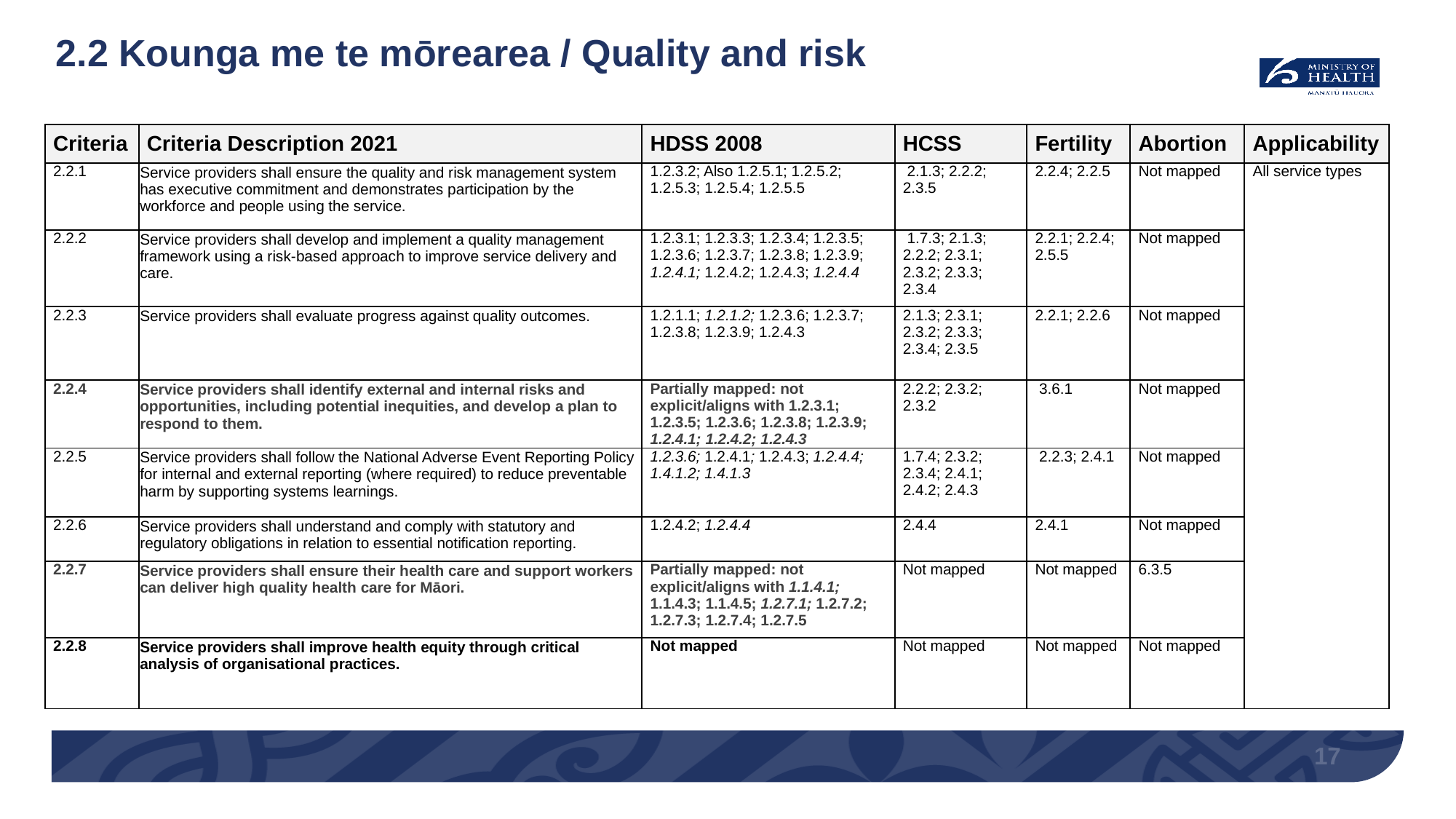

# 2.2 Kounga me te mōrearea / Quality and risk
| Criteria | Criteria Description 2021 | HDSS 2008 | HCSS | Fertility | Abortion | Applicability |
| --- | --- | --- | --- | --- | --- | --- |
| 2.2.1 | Service providers shall ensure the quality and risk management system has executive commitment and demonstrates participation by the workforce and people using the service. | 1.2.3.2; Also 1.2.5.1; 1.2.5.2; 1.2.5.3; 1.2.5.4; 1.2.5.5 | 2.1.3; 2.2.2; 2.3.5 | 2.2.4; 2.2.5 | Not mapped | All service types |
| 2.2.2 | Service providers shall develop and implement a quality management framework using a risk-based approach to improve service delivery and care. | 1.2.3.1; 1.2.3.3; 1.2.3.4; 1.2.3.5; 1.2.3.6; 1.2.3.7; 1.2.3.8; 1.2.3.9; 1.2.4.1; 1.2.4.2; 1.2.4.3; 1.2.4.4 | 1.7.3; 2.1.3; 2.2.2; 2.3.1; 2.3.2; 2.3.3; 2.3.4 | 2.2.1; 2.2.4; 2.5.5 | Not mapped |  |
| 2.2.3 | Service providers shall evaluate progress against quality outcomes. | 1.2.1.1; 1.2.1.2; 1.2.3.6; 1.2.3.7; 1.2.3.8; 1.2.3.9; 1.2.4.3 | 2.1.3; 2.3.1; 2.3.2; 2.3.3; 2.3.4; 2.3.5 | 2.2.1; 2.2.6 | Not mapped |  |
| 2.2.4 | Service providers shall identify external and internal risks and opportunities, including potential inequities, and develop a plan to respond to them. | Partially mapped: not explicit/aligns with 1.2.3.1; 1.2.3.5; 1.2.3.6; 1.2.3.8; 1.2.3.9; 1.2.4.1; 1.2.4.2; 1.2.4.3 | 2.2.2; 2.3.2; 2.3.2 | 3.6.1 | Not mapped |  |
| 2.2.5 | Service providers shall follow the National Adverse Event Reporting Policy for internal and external reporting (where required) to reduce preventable harm by supporting systems learnings. | 1.2.3.6; 1.2.4.1; 1.2.4.3; 1.2.4.4; 1.4.1.2; 1.4.1.3 | 1.7.4; 2.3.2; 2.3.4; 2.4.1; 2.4.2; 2.4.3 | 2.2.3; 2.4.1 | Not mapped |  |
| 2.2.6 | Service providers shall understand and comply with statutory and regulatory obligations in relation to essential notification reporting. | 1.2.4.2; 1.2.4.4 | 2.4.4 | 2.4.1 | Not mapped |  |
| 2.2.7 | Service providers shall ensure their health care and support workers can deliver high quality health care for Māori. | Partially mapped: not explicit/aligns with 1.1.4.1; 1.1.4.3; 1.1.4.5; 1.2.7.1; 1.2.7.2; 1.2.7.3; 1.2.7.4; 1.2.7.5 | Not mapped | Not mapped | 6.3.5 |  |
| 2.2.8 | Service providers shall improve health equity through critical analysis of organisational practices. | Not mapped | Not mapped | Not mapped | Not mapped |  |